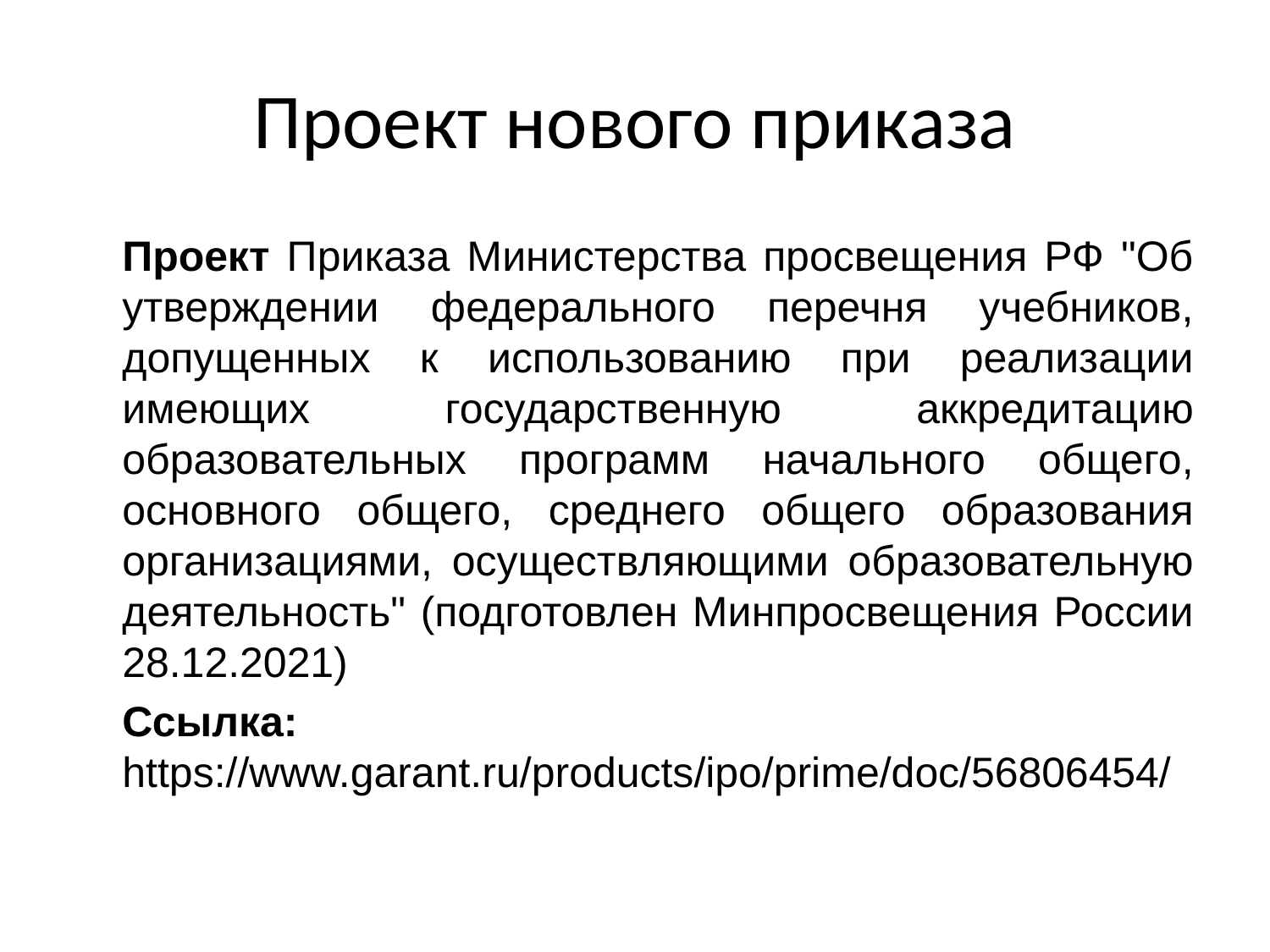

# Проект нового приказа
		Проект Приказа Министерства просвещения РФ "Об утверждении федерального перечня учебников, допущенных к использованию при реализации имеющих государственную аккредитацию образовательных программ начального общего, основного общего, среднего общего образования организациями, осуществляющими образовательную деятельность" (подготовлен Минпросвещения России 28.12.2021)
		Ссылка: https://www.garant.ru/products/ipo/prime/doc/56806454/